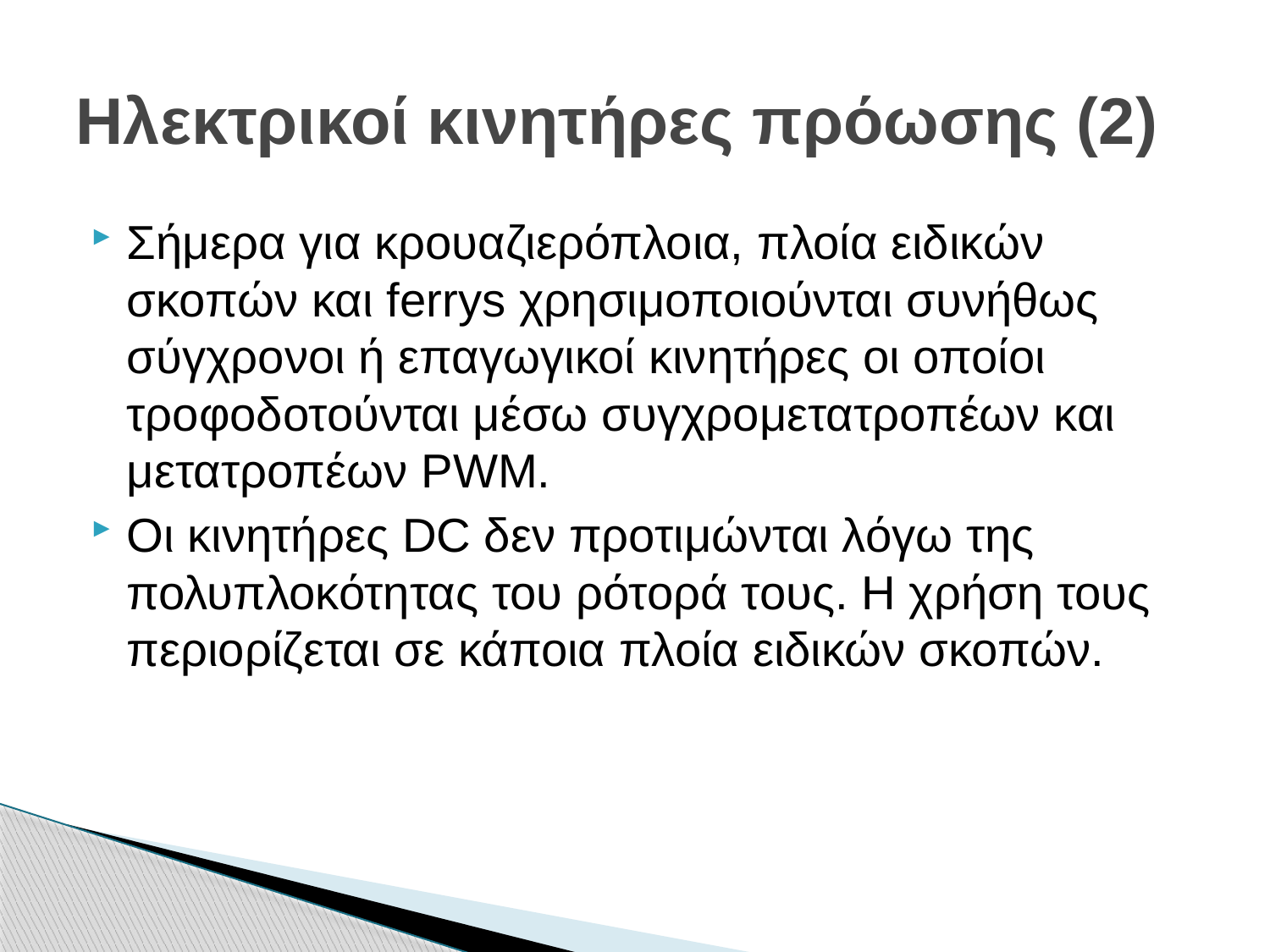

# Ηλεκτρικοί κινητήρες πρόωσης (2)
Σήμερα για κρουαζιερόπλοια, πλοία ειδικών σκοπών και ferrys χρησιμοποιούνται συνήθως σύγχρονοι ή επαγωγικοί κινητήρες οι οποίοι τροφοδοτούνται μέσω συγχρομετατροπέων και μετατροπέων PWM.
Οι κινητήρες DC δεν προτιμώνται λόγω της πολυπλοκότητας του ρότορά τους. Η χρήση τους περιορίζεται σε κάποια πλοία ειδικών σκοπών.